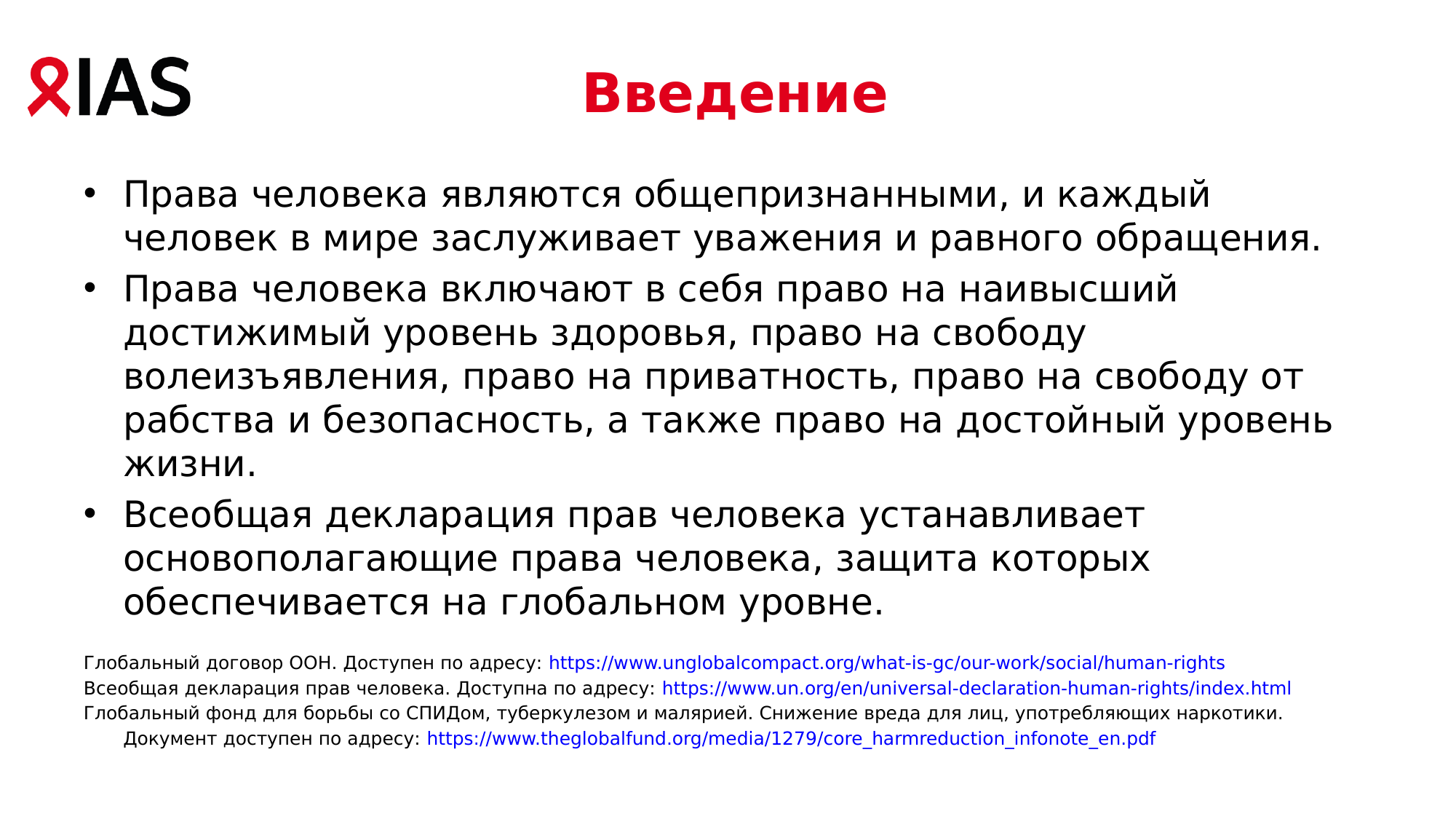

# Введение
Права человека являются общепризнанными, и каждый человек в мире заслуживает уважения и равного обращения.
Права человека включают в себя право на наивысший достижимый уровень здоровья, право на свободу волеизъявления, право на приватность, право на свободу от рабства и безопасность, а также право на достойный уровень жизни.
Всеобщая декларация прав человека устанавливает основополагающие права человека, защита которых обеспечивается на глобальном уровне.

Глобальный договор ООН. Доступен по адресу: https://www.unglobalcompact.org/what-is-gc/our-work/social/human-rights
Всеобщая декларация прав человека. Доступна по адресу: https://www.un.org/en/universal-declaration-human-rights/index.html
Глобальный фонд для борьбы со СПИДом, туберкулезом и малярией. Снижение вреда для лиц, употребляющих наркотики.
	Документ доступен по адресу: https://www.theglobalfund.org/media/1279/core_harmreduction_infonote_en.pdf